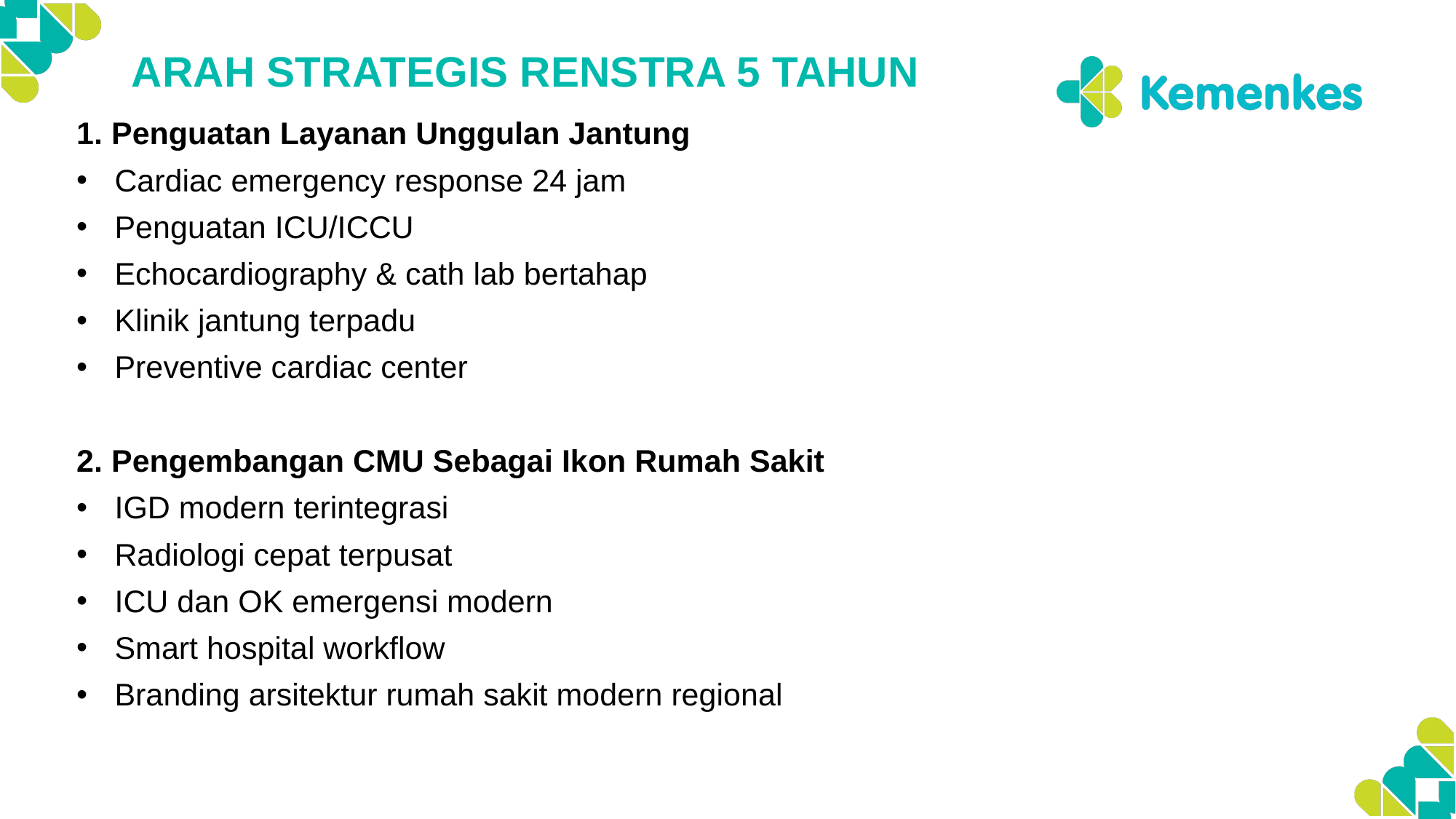

# ARAH STRATEGIS RENSTRA 5 TAHUN
1. Penguatan Layanan Unggulan Jantung
Cardiac emergency response 24 jam
Penguatan ICU/ICCU
Echocardiography & cath lab bertahap
Klinik jantung terpadu
Preventive cardiac center

2. Pengembangan CMU Sebagai Ikon Rumah Sakit
IGD modern terintegrasi
Radiologi cepat terpusat
ICU dan OK emergensi modern
Smart hospital workflow
Branding arsitektur rumah sakit modern regional